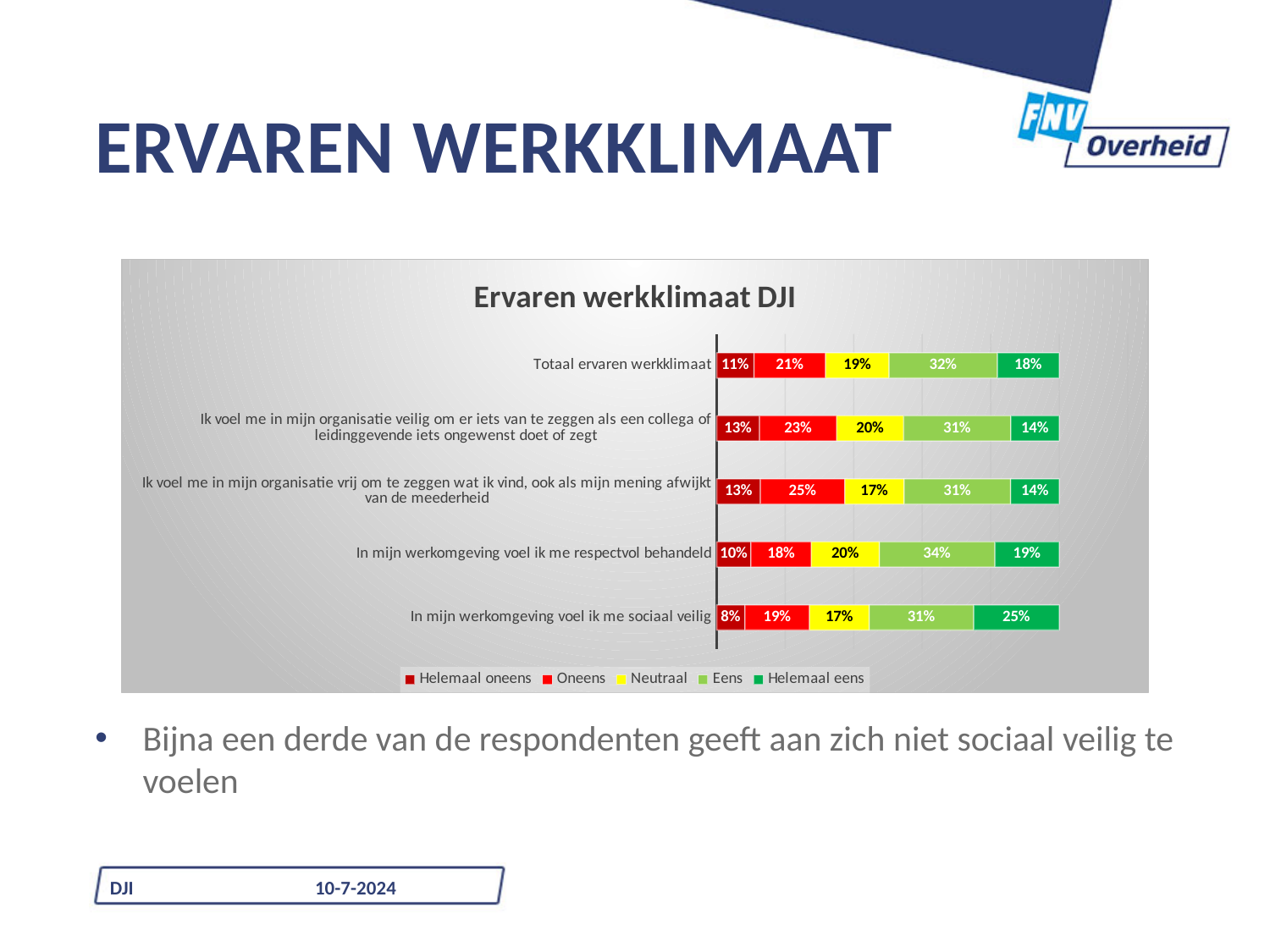

# Ervaren werkklimaat

### Chart: Ervaren werkklimaat DJI

| Category | Helemaal oneens | Oneens | Neutraal | Eens | Helemaal eens |
|---|---|---|---|---|---|
| In mijn werkomgeving voel ik me sociaal veilig | 0.08279569892473118 | 0.1881720430107527 | 0.17419354838709677 | 0.3053763440860215 | 0.24946236559139784 |
| In mijn werkomgeving voel ik me respectvol behandeld | 0.10010764262648009 | 0.17653390742734124 | 0.19806243272335844 | 0.3379978471474704 | 0.18729817007534985 |
| Ik voel me in mijn organisatie vrij om te zeggen wat ik vind, ook als mijn mening afwijkt van de meederheid | 0.12795698924731183 | 0.24623655913978496 | 0.17311827956989248 | 0.310752688172043 | 0.14193548387096774 |
| Ik voel me in mijn organisatie veilig om er iets van te zeggen als een collega of leidinggevende iets ongewenst doet of zegt | 0.12513484358144553 | 0.22545846817691478 | 0.19525350593311758 | 0.31283710895361383 | 0.1413160733549083 |
| Totaal ervaren werkklimaat | 0.10898815931108718 | 0.20909580193756727 | 0.18514531754574812 | 0.3167384284176534 | 0.18003229278794403 |
Bijna een derde van de respondenten geeft aan zich niet sociaal veilig te voelen
DJI
10-7-2024